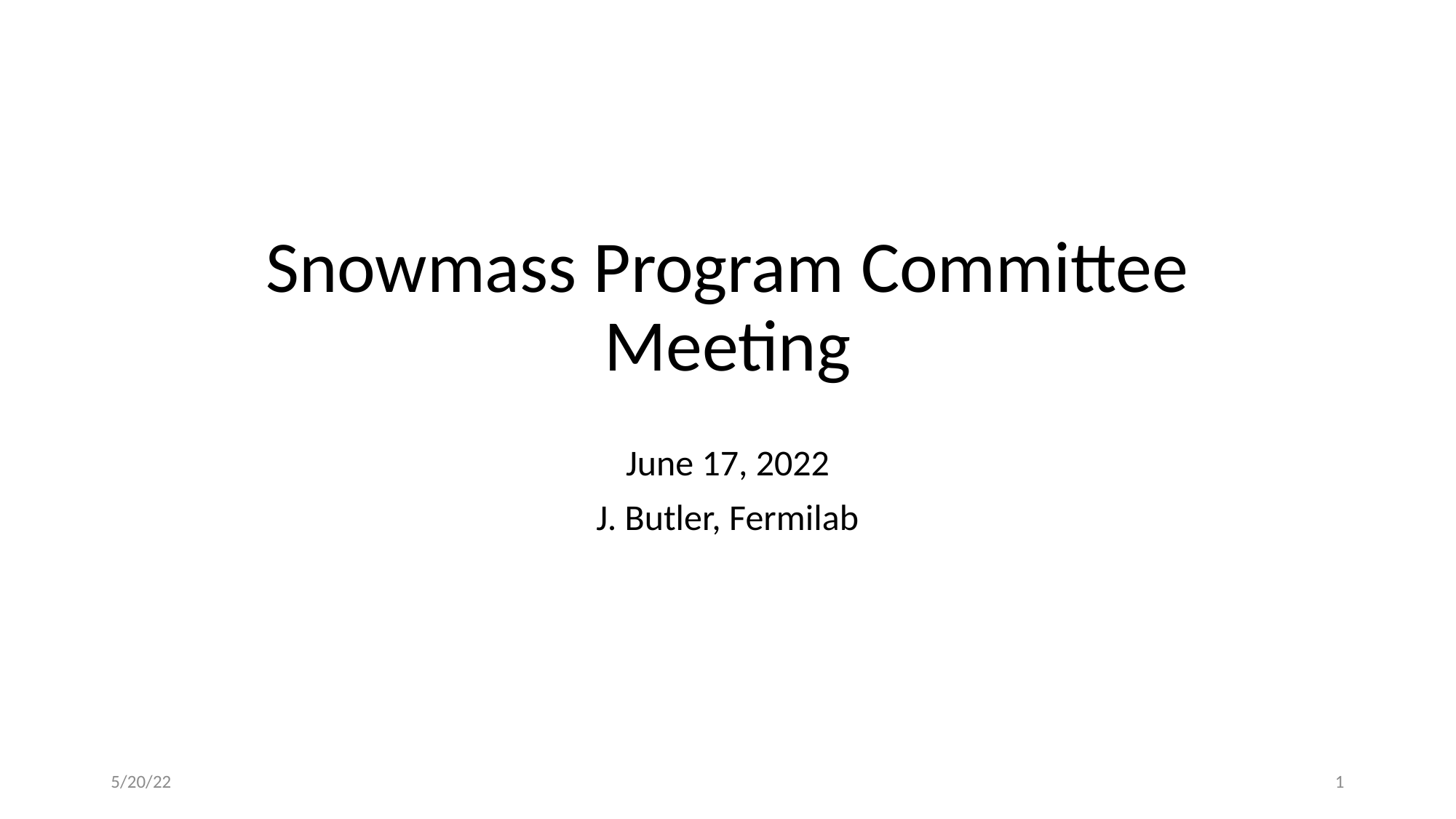

# Snowmass Program Committee Meeting
June 17, 2022
J. Butler, Fermilab

5/20/22
1